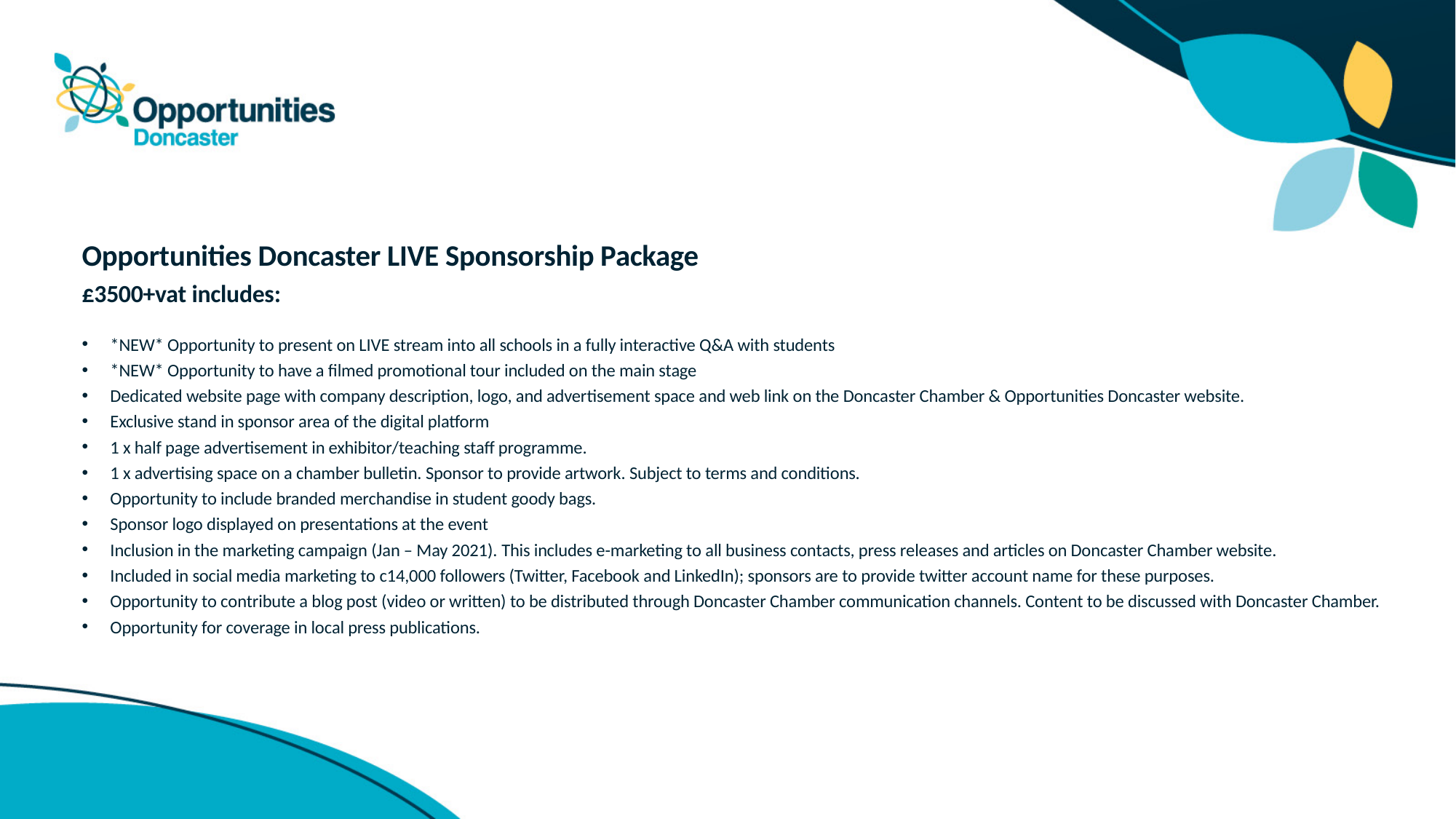

Opportunities Doncaster LIVE Sponsorship Package
£3500+vat includes:

*NEW* Opportunity to present on LIVE stream into all schools in a fully interactive Q&A with students
*NEW* Opportunity to have a filmed promotional tour included on the main stage
Dedicated website page with company description, logo, and advertisement space and web link on the Doncaster Chamber & Opportunities Doncaster website.
Exclusive stand in sponsor area of the digital platform
1 x half page advertisement in exhibitor/teaching staff programme.
1 x advertising space on a chamber bulletin. Sponsor to provide artwork. Subject to terms and conditions.
Opportunity to include branded merchandise in student goody bags.
Sponsor logo displayed on presentations at the event
Inclusion in the marketing campaign (Jan – May 2021). This includes e-marketing to all business contacts, press releases and articles on Doncaster Chamber website.
Included in social media marketing to c14,000 followers (Twitter, Facebook and LinkedIn); sponsors are to provide twitter account name for these purposes.
Opportunity to contribute a blog post (video or written) to be distributed through Doncaster Chamber communication channels. Content to be discussed with Doncaster Chamber.
Opportunity for coverage in local press publications.